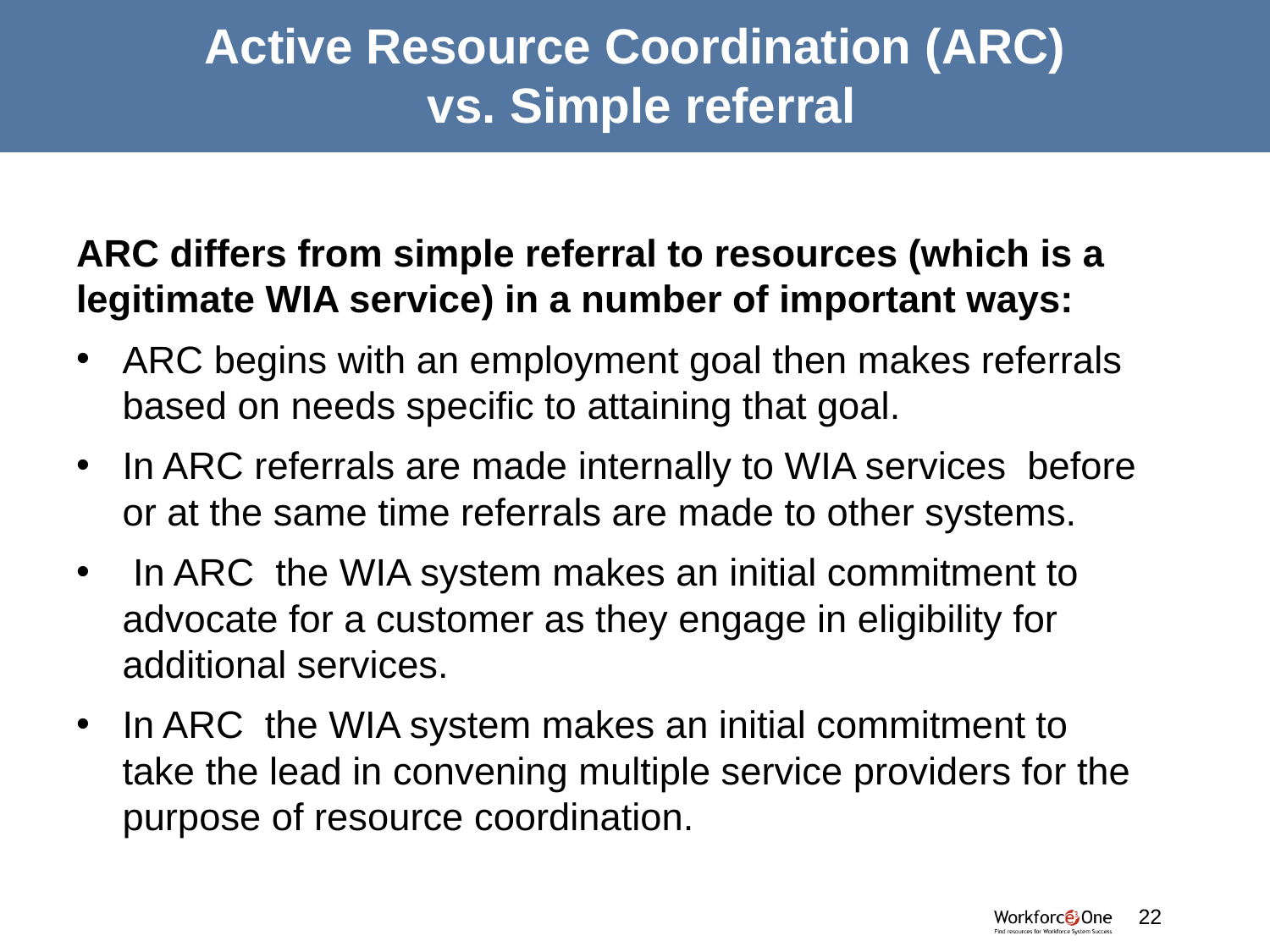

# Active Resource Coordination (ARC) vs. Simple referral
ARC differs from simple referral to resources (which is a legitimate WIA service) in a number of important ways:
ARC begins with an employment goal then makes referrals based on needs specific to attaining that goal.
In ARC referrals are made internally to WIA services  before or at the same time referrals are made to other systems.
 In ARC  the WIA system makes an initial commitment to advocate for a customer as they engage in eligibility for additional services.
In ARC  the WIA system makes an initial commitment to take the lead in convening multiple service providers for the purpose of resource coordination.
#
22